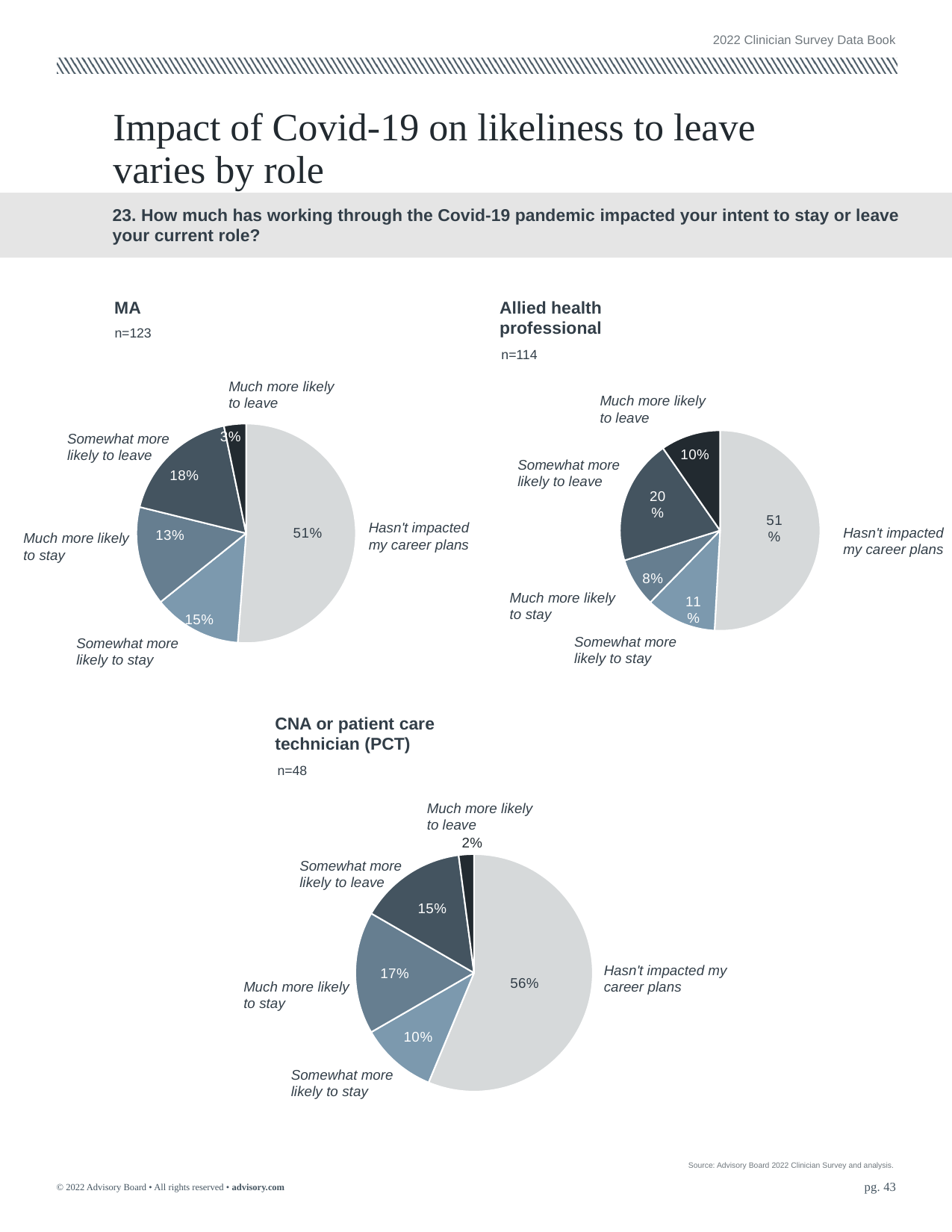

2022 Clinician Survey Data Book
# Impact of Covid-19 on likeliness to leave varies by role

23. How much has working through the Covid-19 pandemic impacted your intent to stay or leave your current role?
MA
n=123
Allied health professional
n=114

### Chart

| Category |  |
|---|---|
Much more likely to leave
Somewhat more likely to leave
Hasn't impacted my career plans
Much more likely to stay
Somewhat more likely to stay
Much more likely to leave

### Chart

| Category |  |
|---|---|
Somewhat more likely to leave
Hasn't impacted my career plans
Much more likely to stay
Somewhat more likely to stay
CNA or patient care technician (PCT)
n=48
Much more likely to leave

### Chart

| Category |  |
|---|---|
Somewhat more likely to leave
Hasn't impacted my career plans
Much more likely to stay
Somewhat more likely to stay
Source: Advisory Board 2022 Clinician Survey and analysis.